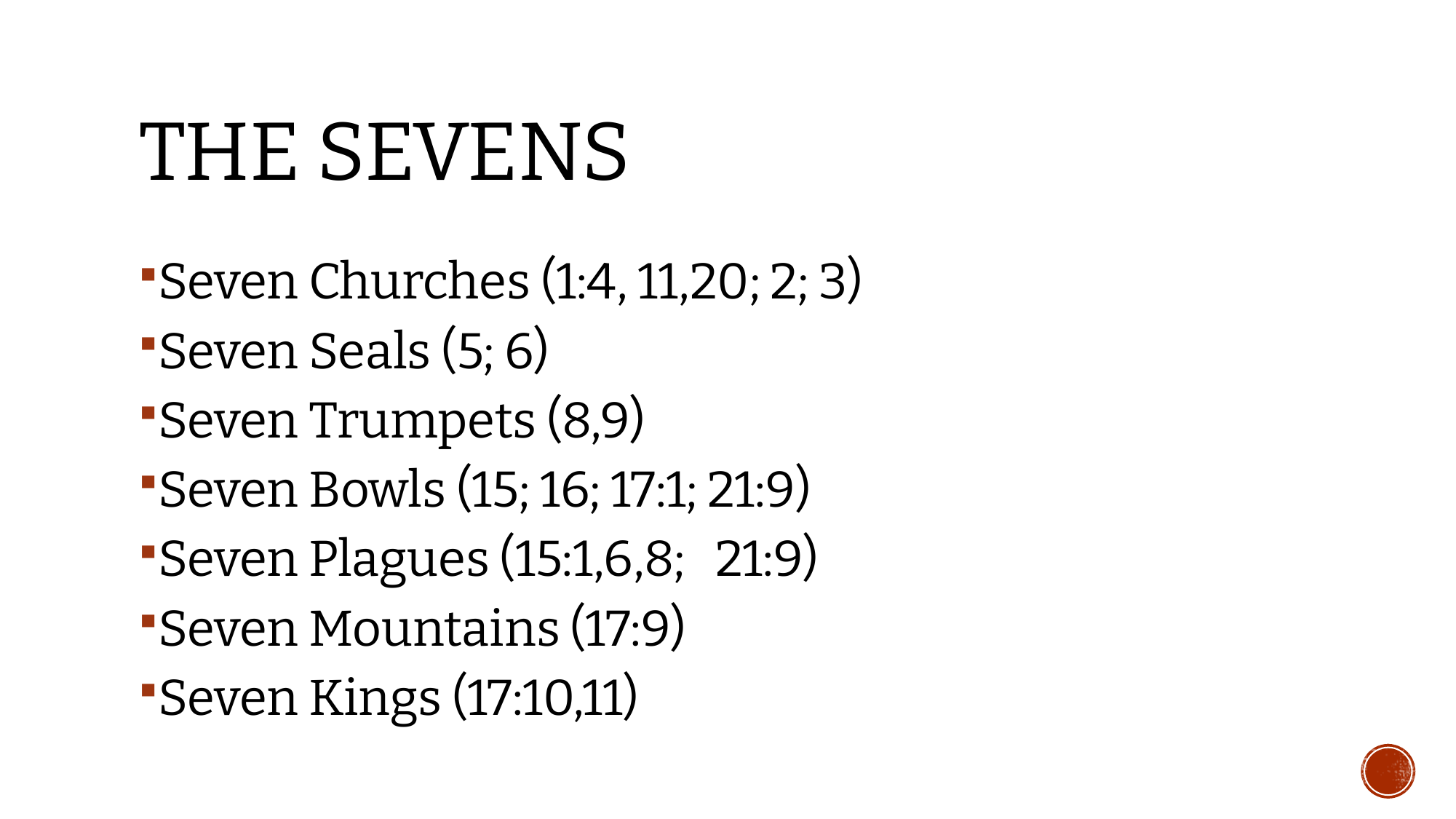

# The Sevens
Seven Churches (1:4, 11,20; 2; 3)
Seven Seals (5; 6)
Seven Trumpets (8,9)
Seven Bowls (15; 16; 17:1; 21:9)
Seven Plagues (15:1,6,8;   21:9)
Seven Mountains (17:9)
Seven Kings (17:10,11)